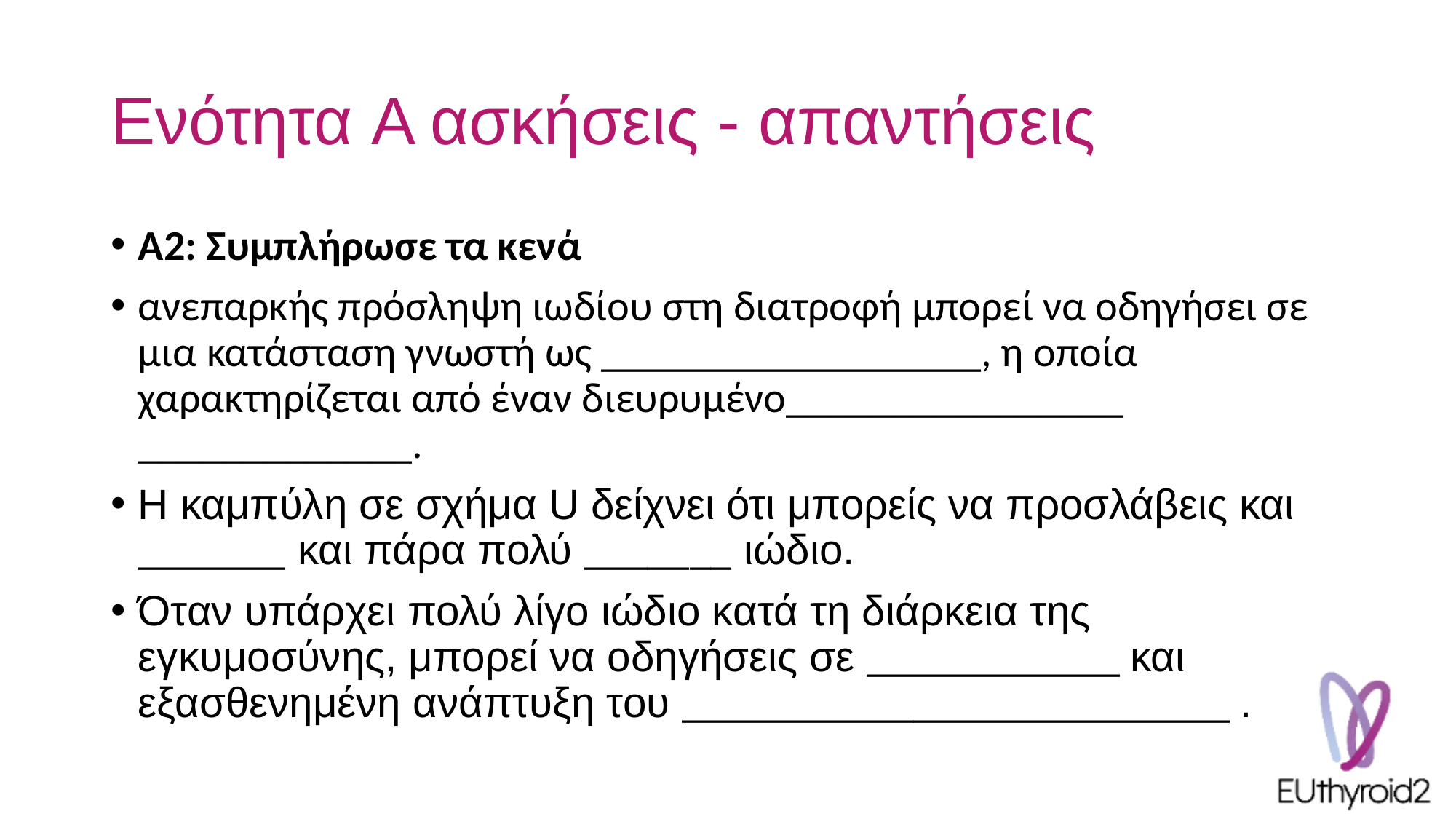

# Ενότητα A ασκήσεις - απαντήσεις
A2: Συμπλήρωσε τα κενά
ανεπαρκής πρόσληψη ιωδίου στη διατροφή μπορεί να οδηγήσει σε μια κατάσταση γνωστή ως __________________, η οποία χαρακτηρίζεται από έναν διευρυμένο________________         _____________.
Η καμπύλη σε σχήμα U δείχνει ότι μπορείς να προσλάβεις και _______ και πάρα πολύ _______ ιώδιο.
Όταν υπάρχει πολύ λίγο ιώδιο κατά τη διάρκεια της εγκυμοσύνης, μπορεί να οδηγήσεις σε ____________ και εξασθενημένη ανάπτυξη του __________________________ .